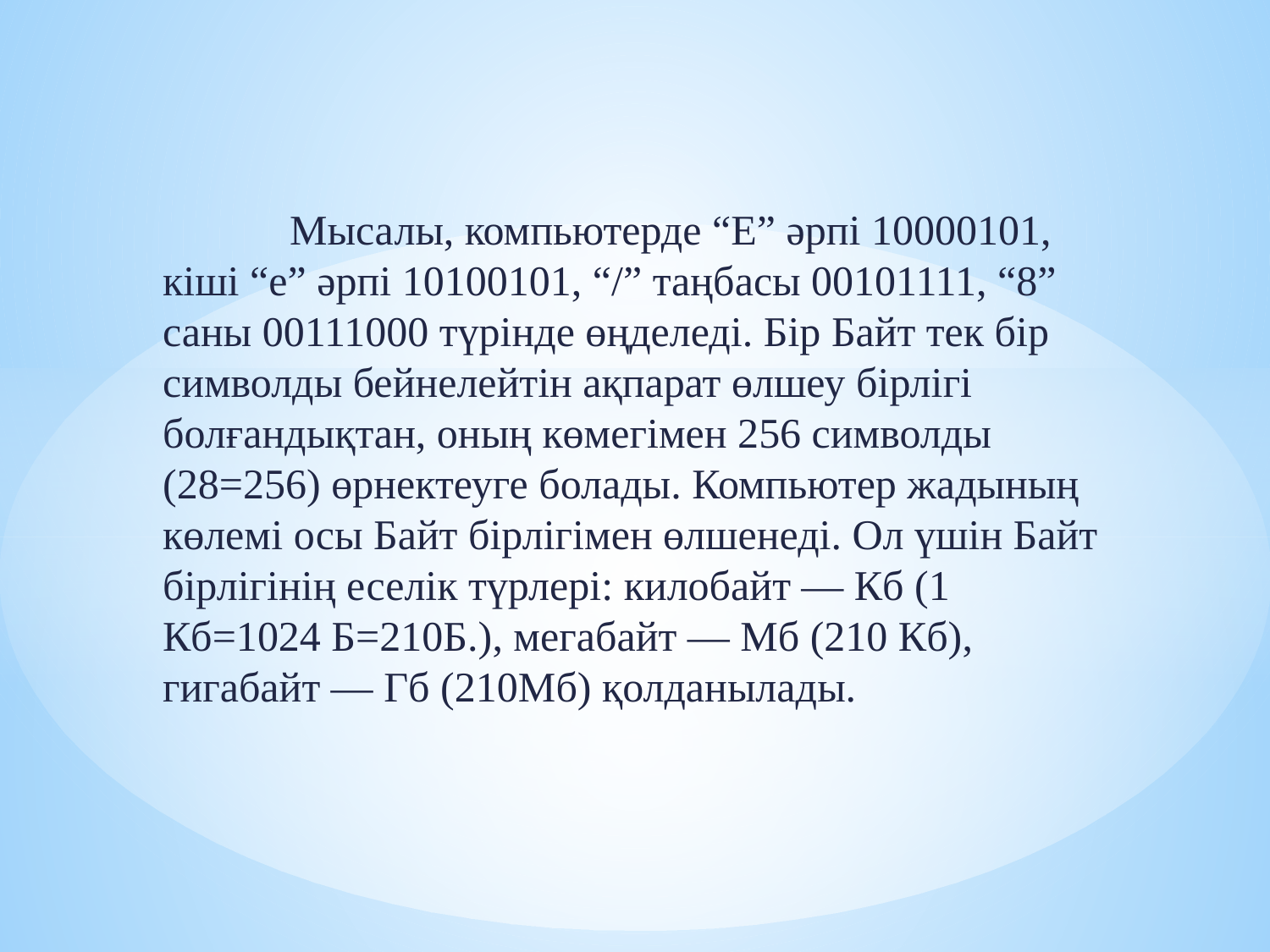

#
	Мысалы, компьютерде “Е” әрпі 10000101, кіші “е” әрпі 10100101, “/” таңбасы 00101111, “8” саны 00111000 түрінде өңделеді. Бір Байт тек бір символды бейнелейтін ақпарат өлшеу бірлігі болғандықтан, оның көмегімен 256 символды (28=256) өрнектеуге болады. Компьютер жадының көлемі осы Байт бірлігімен өлшенеді. Ол үшін Байт бірлігінің еселік түрлері: килобайт — Кб (1 Кб=1024 Б=210Б.), мегабайт — Мб (210 Кб), гигабайт — Гб (210Мб) қолданылады.